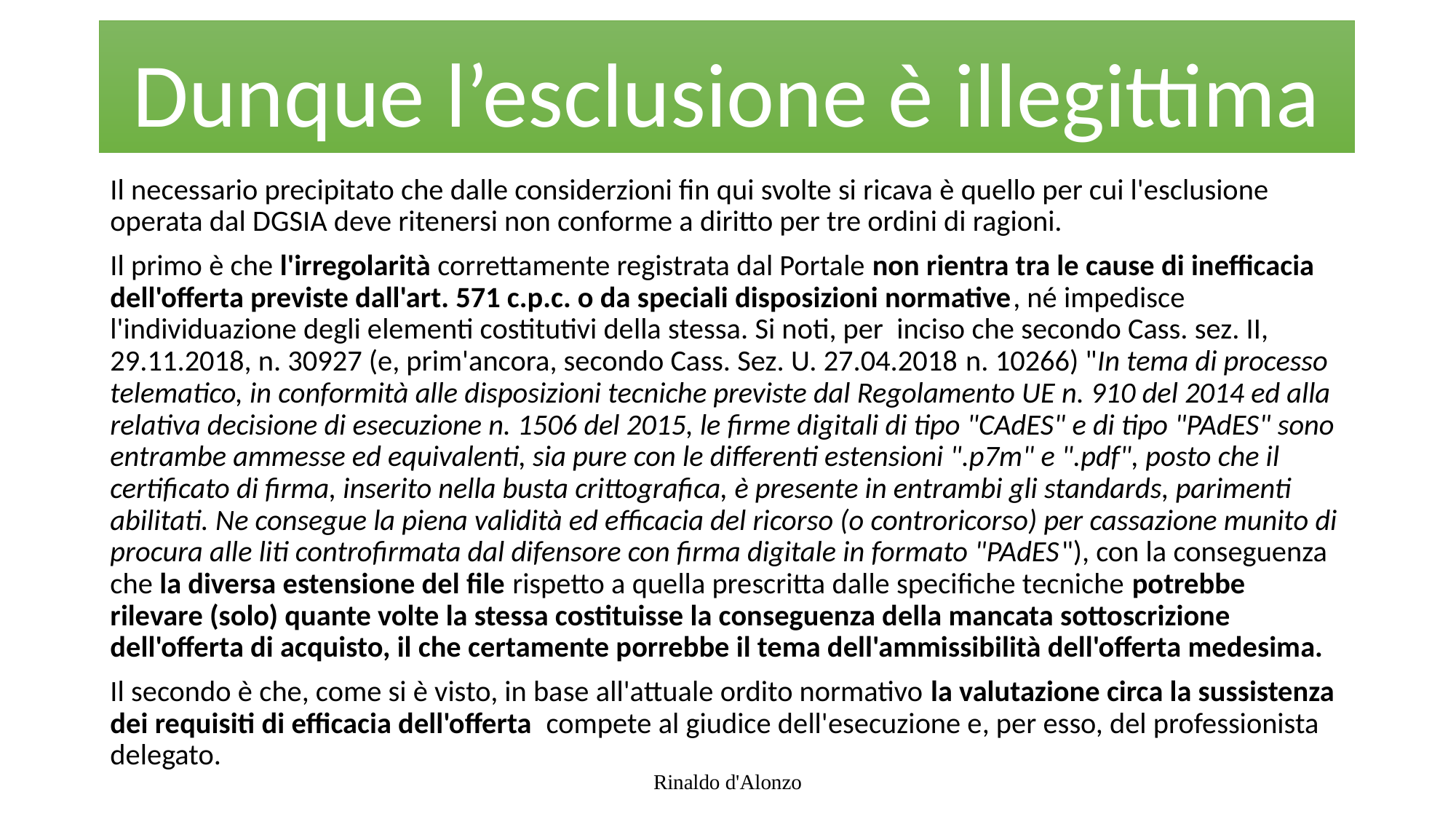

# Dunque l’esclusione è illegittima
Il necessario precipitato che dalle considerzioni fin qui svolte si ricava è quello per cui l'esclusione operata dal DGSIA deve ritenersi non conforme a diritto per tre ordini di ragioni.
Il primo è che l'irregolarità correttamente registrata dal Portale non rientra tra le cause di inefficacia dell'offerta previste dall'art. 571 c.p.c. o da speciali disposizioni normative, né impedisce l'individuazione degli elementi costitutivi della stessa. Si noti, per  inciso che secondo Cass. sez. II, 29.11.2018, n. 30927 (e, prim'ancora, secondo Cass. Sez. U. 27.04.2018 n. 10266) "In tema di processo telematico, in conformità alle disposizioni tecniche previste dal Regolamento UE n. 910 del 2014 ed alla relativa decisione di esecuzione n. 1506 del 2015, le firme digitali di tipo "CAdES" e di tipo "PAdES" sono entrambe ammesse ed equivalenti, sia pure con le differenti estensioni ".p7m" e ".pdf", posto che il certificato di firma, inserito nella busta crittografica, è presente in entrambi gli standards, parimenti abilitati. Ne consegue la piena validità ed efficacia del ricorso (o controricorso) per cassazione munito di procura alle liti controfirmata dal difensore con firma digitale in formato "PAdES"), con la conseguenza che la diversa estensione del file rispetto a quella prescritta dalle specifiche tecniche potrebbe rilevare (solo) quante volte la stessa costituisse la conseguenza della mancata sottoscrizione dell'offerta di acquisto, il che certamente porrebbe il tema dell'ammissibilità dell'offerta medesima.
Il secondo è che, come si è visto, in base all'attuale ordito normativo la valutazione circa la sussistenza dei requisiti di efficacia dell'offerta  compete al giudice dell'esecuzione e, per esso, del professionista delegato.
Rinaldo d'Alonzo